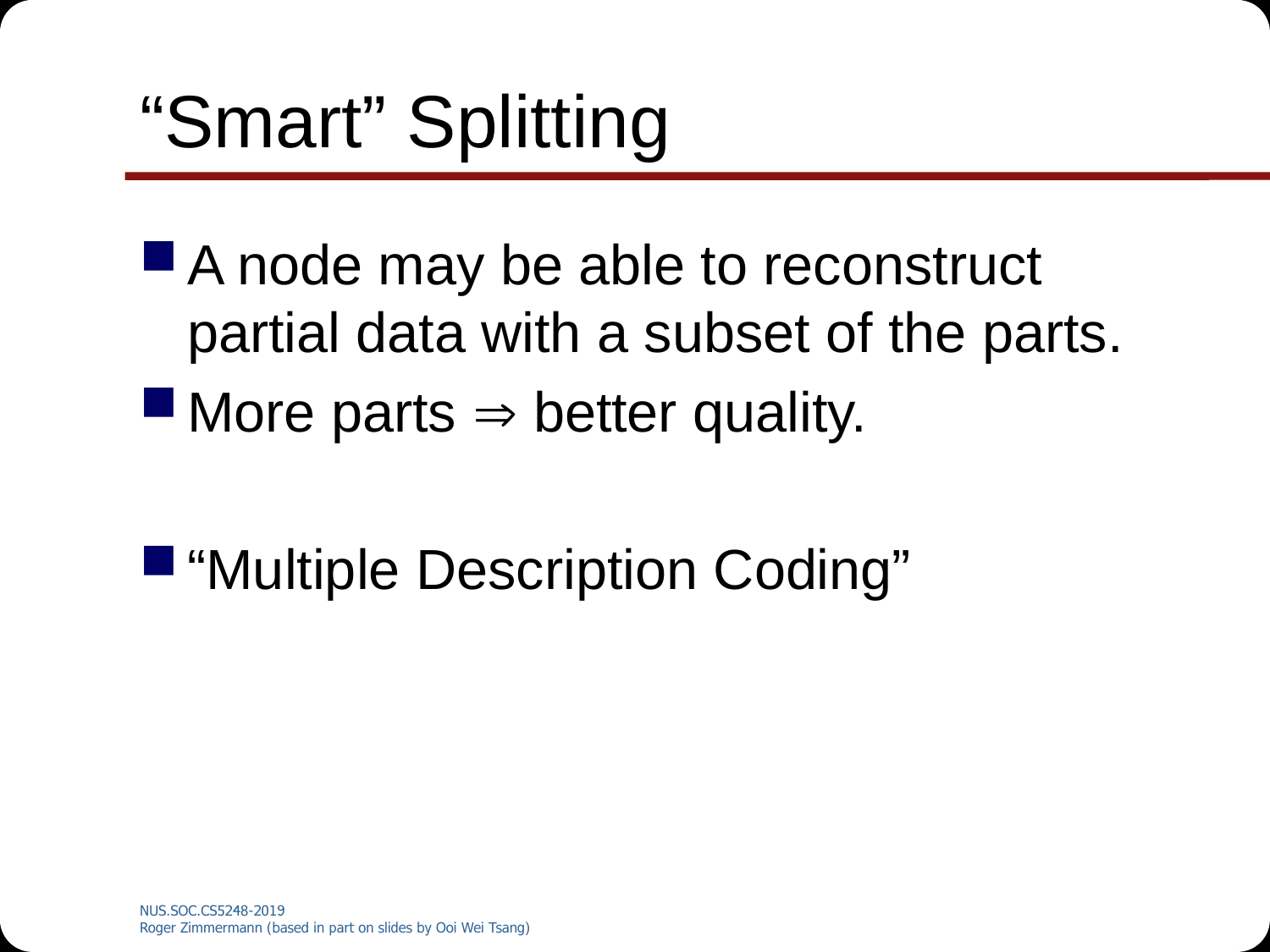

# “Smart” Splitting
A node may be able to reconstruct partial data with a subset of the parts.
More parts ⇒ better quality.

“Multiple Description Coding”

NUS.SOC.CS5248-2019
Roger Zimmermann (based in part on slides by Ooi Wei Tsang)